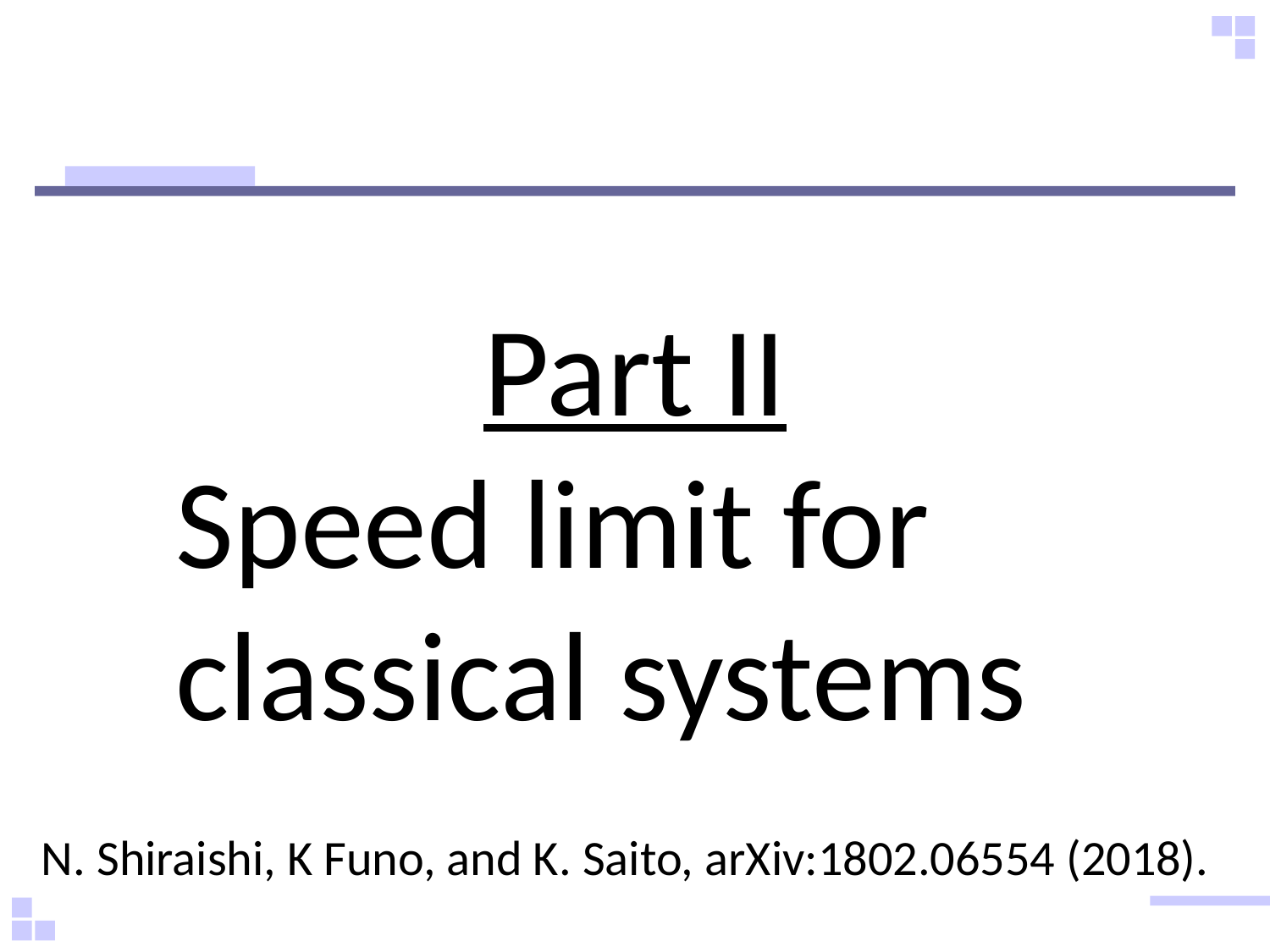

#
Part II
Speed limit for classical systems
N. Shiraishi, K Funo, and K. Saito, arXiv:1802.06554 (2018).